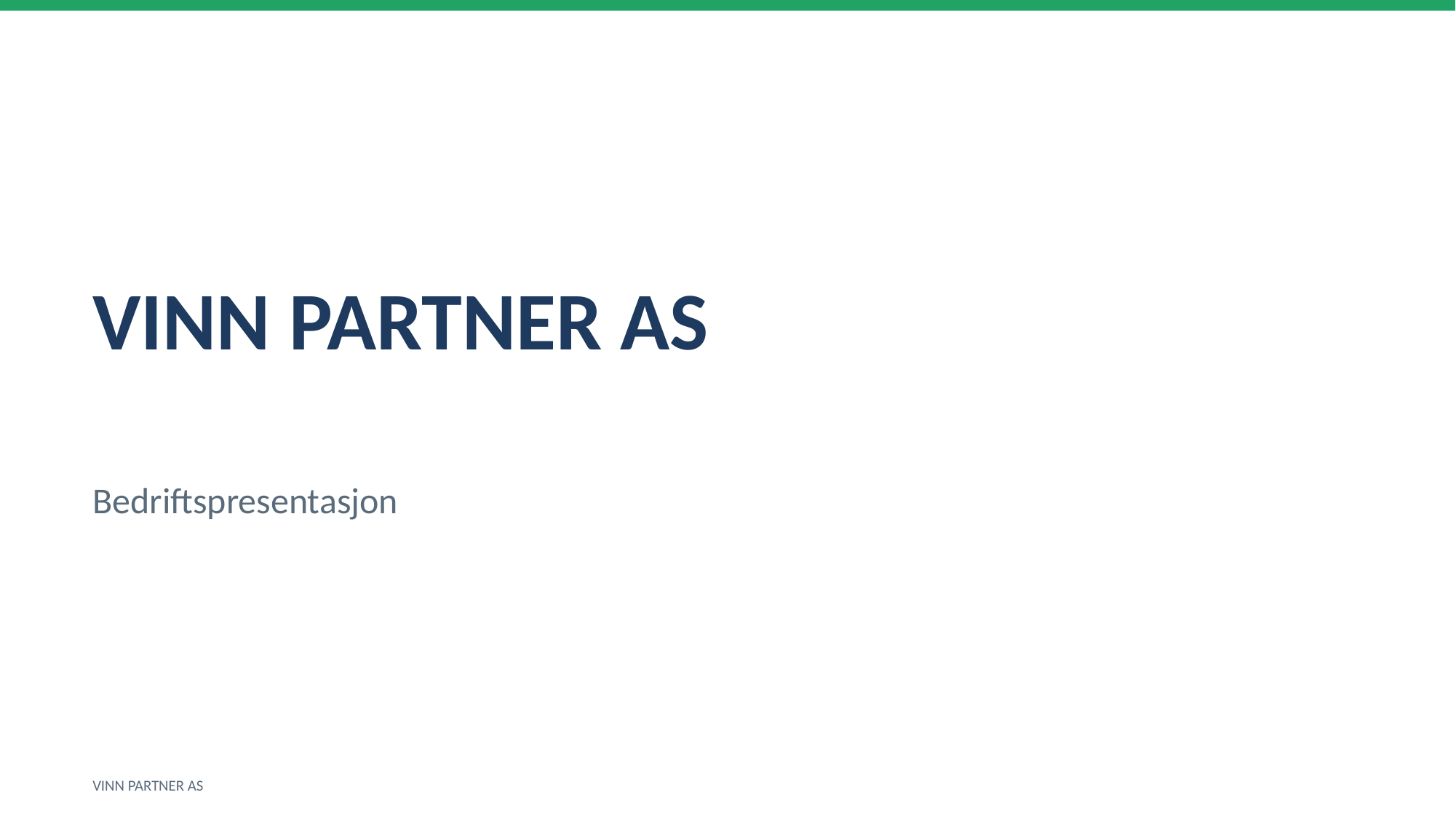

VINN PARTNER AS
Bedriftspresentasjon
VINN PARTNER AS